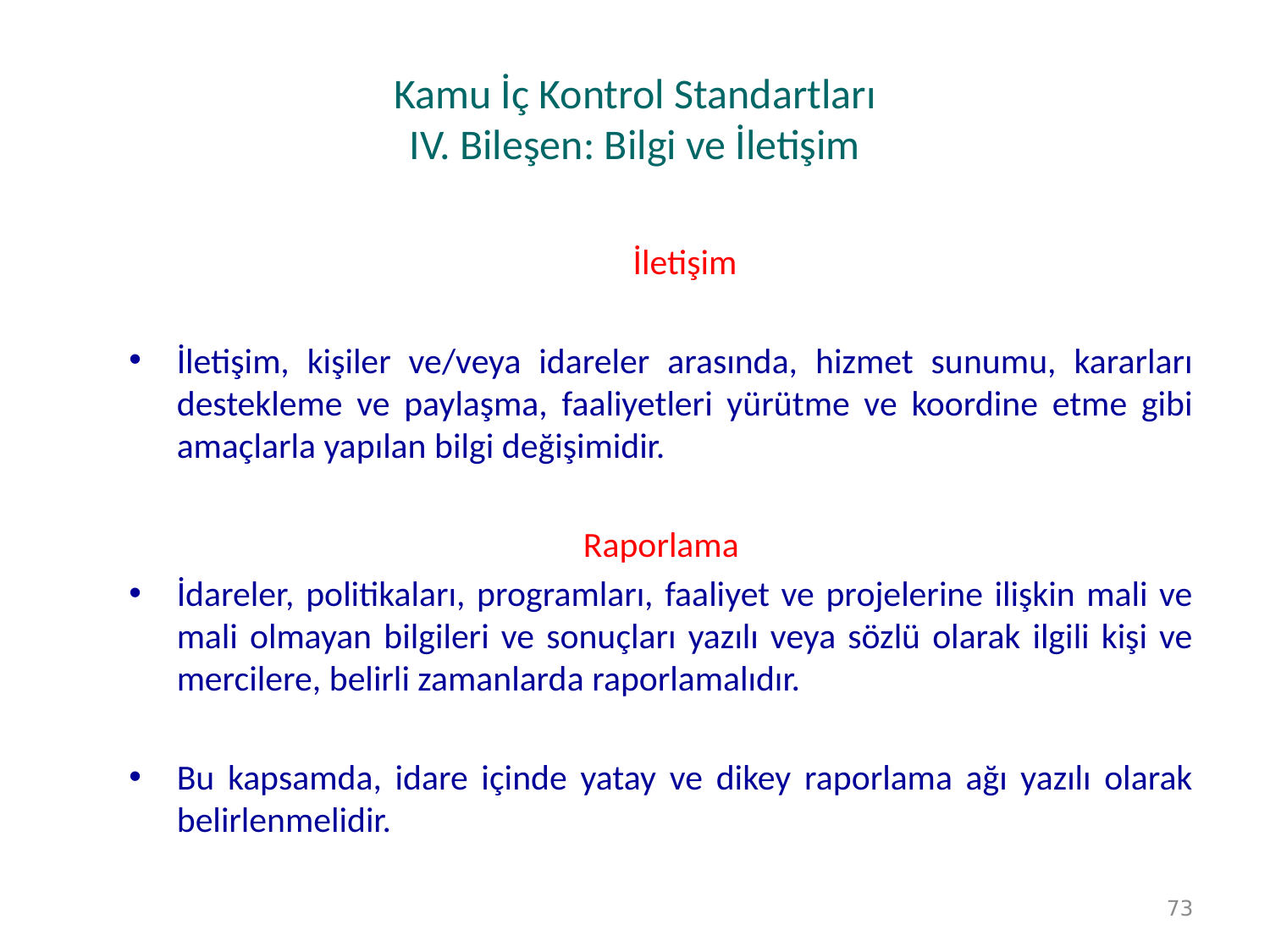

# Kamu İç Kontrol Standartları IV. Bileşen: Bilgi ve İletişim
	İletişim

İletişim, kişiler ve/veya idareler arasında, hizmet sunumu, kararları destekleme ve paylaşma, faaliyetleri yürütme ve koordine etme gibi amaçlarla yapılan bilgi değişimidir.

Raporlama
İdareler, politikaları, programları, faaliyet ve projelerine ilişkin mali ve mali olmayan bilgileri ve sonuçları yazılı veya sözlü olarak ilgili kişi ve mercilere, belirli zamanlarda raporlamalıdır.

Bu kapsamda, idare içinde yatay ve dikey raporlama ağı yazılı olarak belirlenmelidir.

73